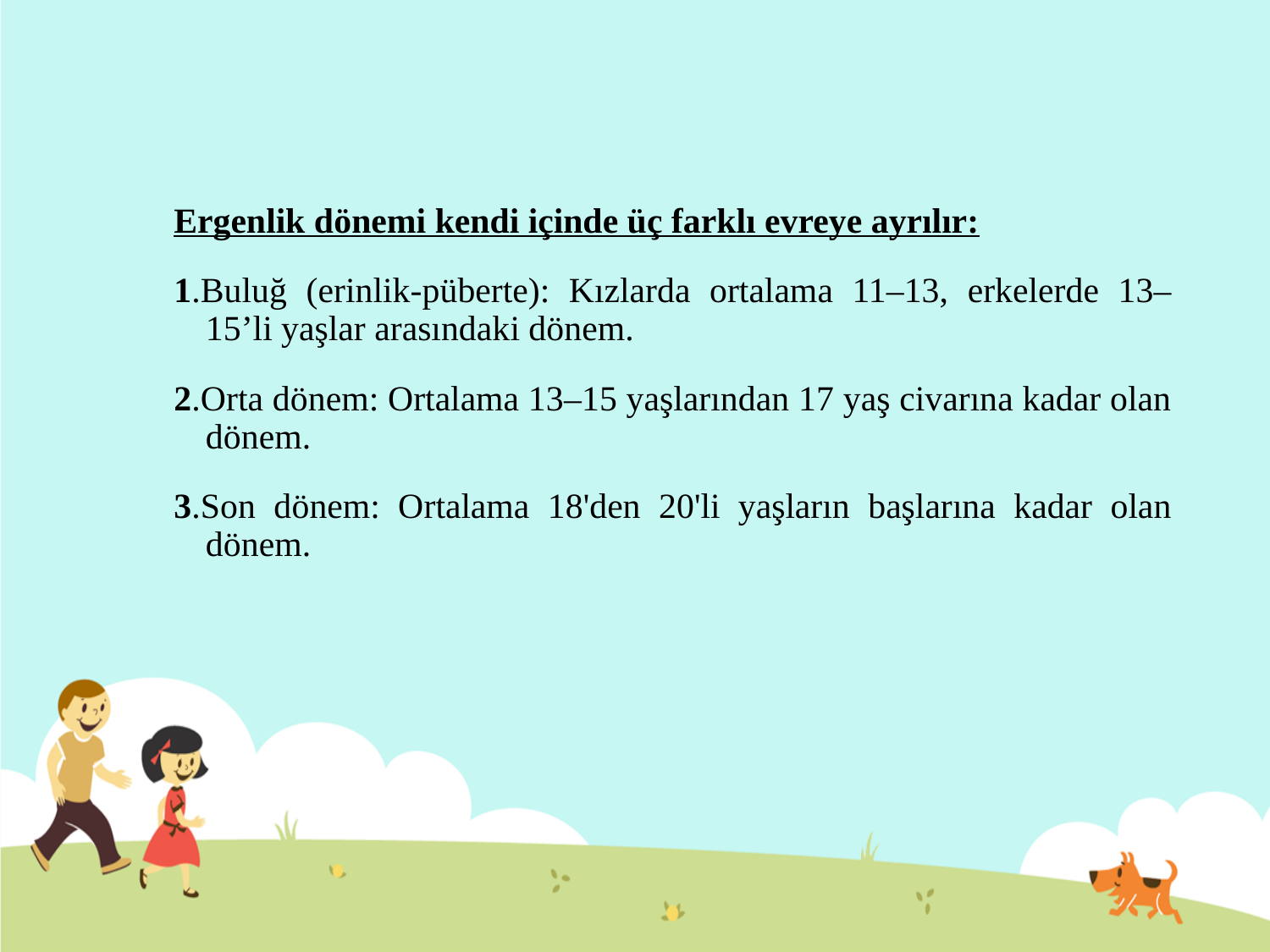

Ergenlik dönemi kendi içinde üç farklı evreye ayrılır:
1.Buluğ (erinlik-püberte): Kızlarda ortalama 11–13, erkelerde 13–15’li yaşlar arasındaki dönem.
2.Orta dönem: Ortalama 13–15 yaşlarından 17 yaş civarına kadar olan dönem.
3.Son dönem: Ortalama 18'den 20'li yaşların başlarına kadar olan dönem.